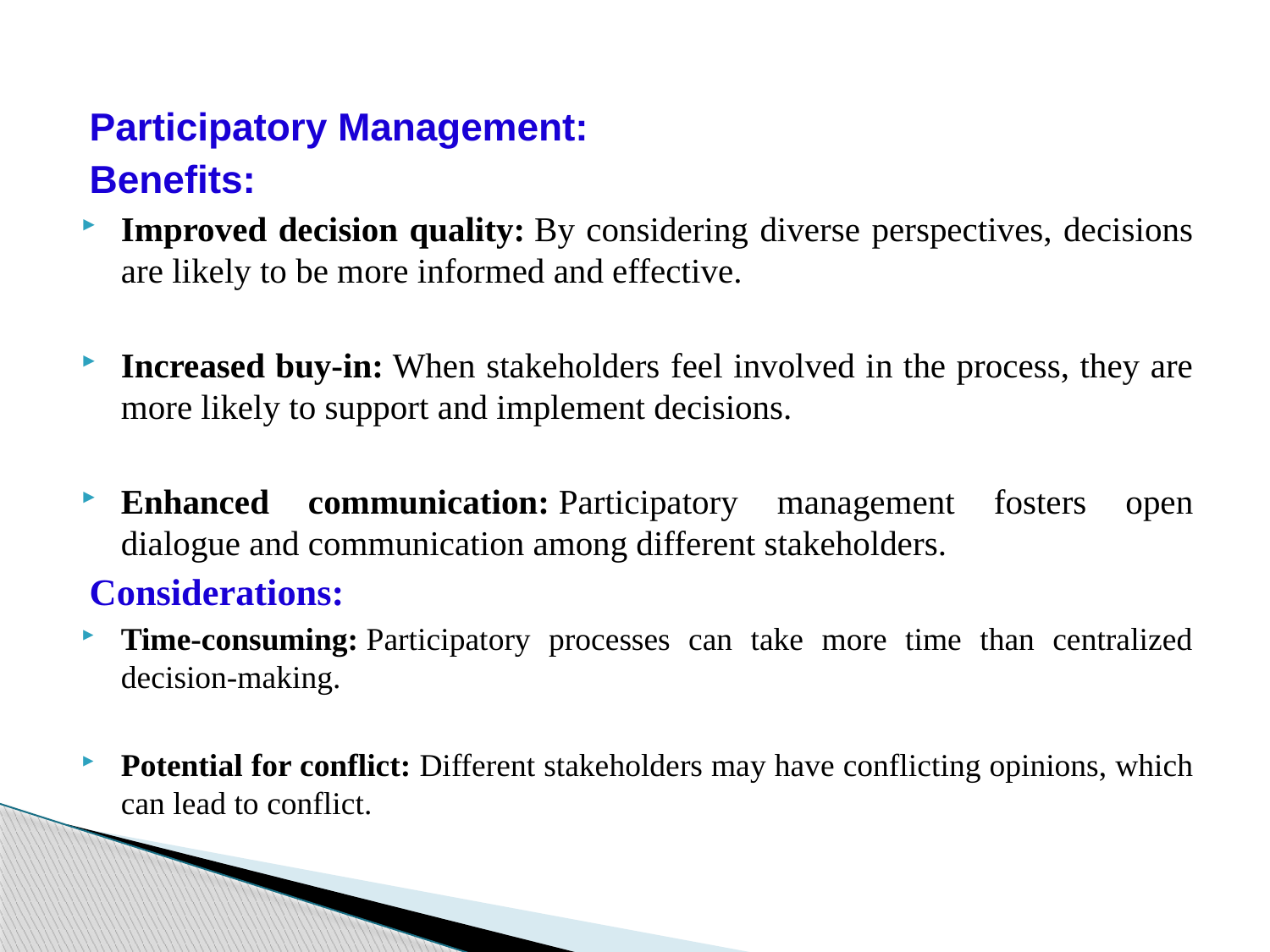

Participatory Management:
Benefits:
Improved decision quality: By considering diverse perspectives, decisions are likely to be more informed and effective.

Increased buy-in: When stakeholders feel involved in the process, they are more likely to support and implement decisions.

Enhanced communication: Participatory management fosters open dialogue and communication among different stakeholders.
Considerations:
Time-consuming: Participatory processes can take more time than centralized decision-making.

Potential for conflict: Different stakeholders may have conflicting opinions, which can lead to conflict.